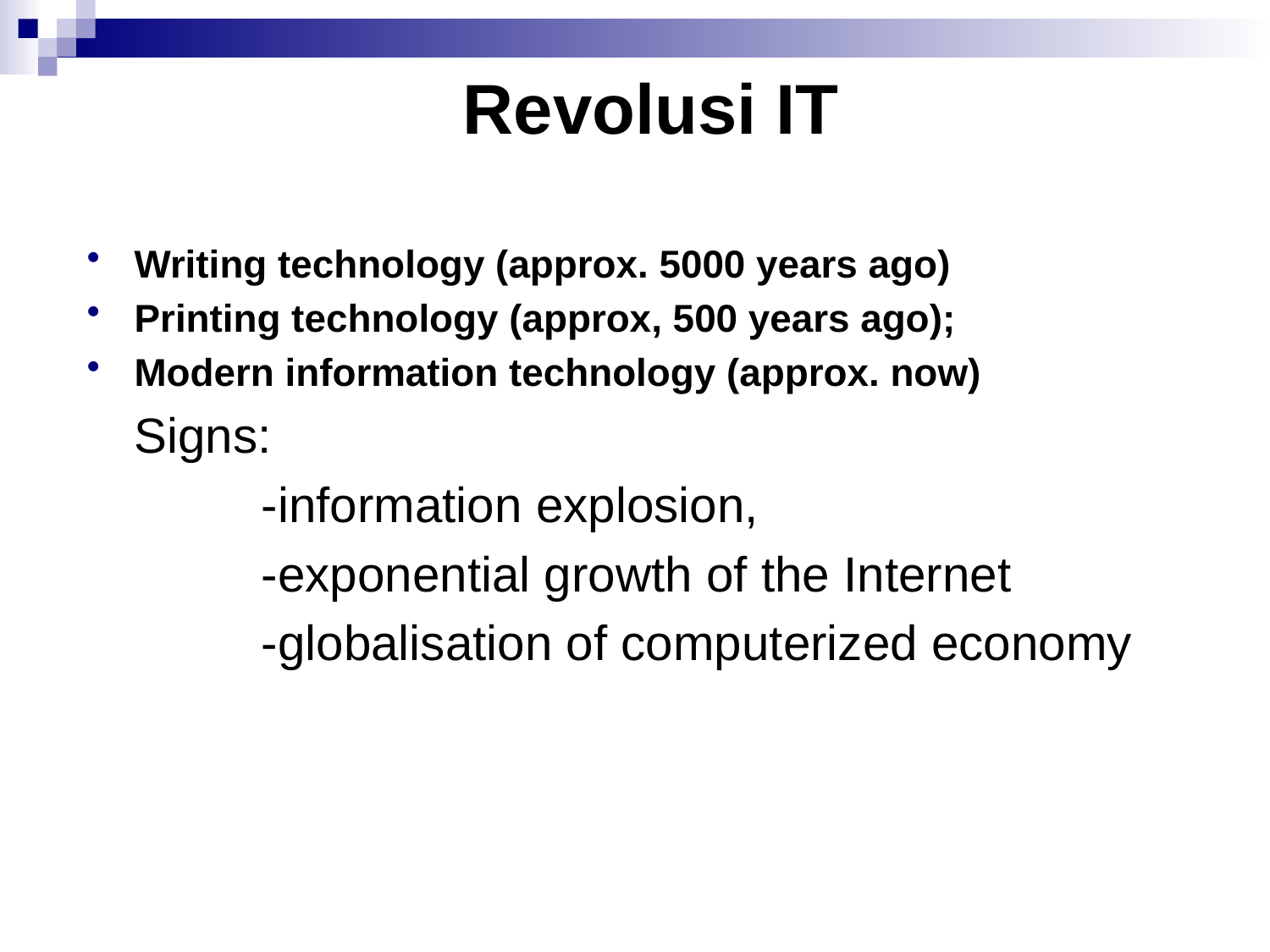

# Revolusi IT
Writing technology (approx. 5000 years ago)
Printing technology (approx, 500 years ago);
Modern information technology (approx. now)
	Signs:
		-information explosion,
		-exponential growth of the Internet
		-globalisation of computerized economy